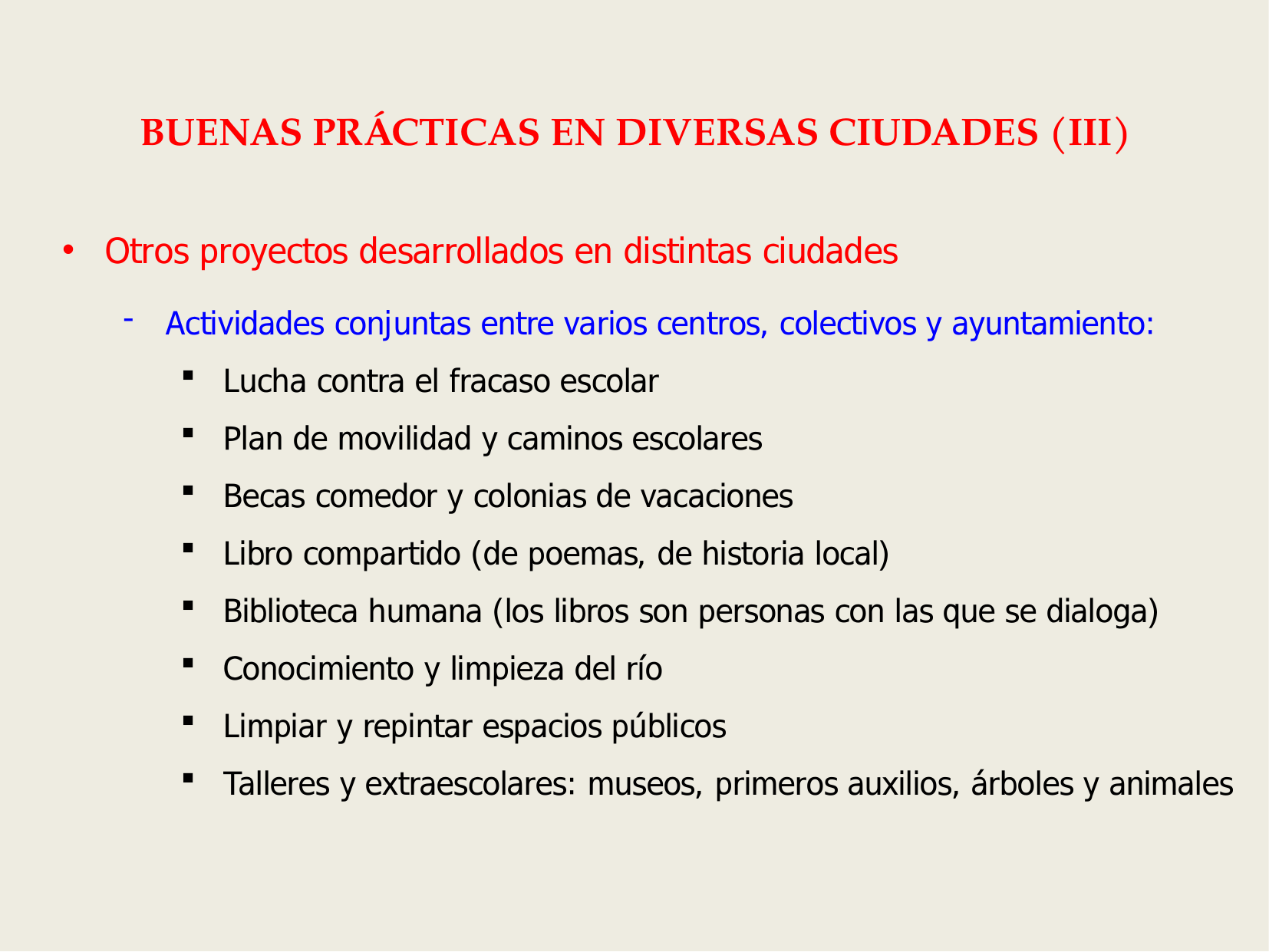

BUENAS PRÁCTICAS EN DIVERSAS CIUDADES (III)
Otros proyectos desarrollados en distintas ciudades
Actividades conjuntas entre varios centros, colectivos y ayuntamiento:
Lucha contra el fracaso escolar
Plan de movilidad y caminos escolares
Becas comedor y colonias de vacaciones
Libro compartido (de poemas, de historia local)
Biblioteca humana (los libros son personas con las que se dialoga)
Conocimiento y limpieza del río
Limpiar y repintar espacios públicos
Talleres y extraescolares: museos, primeros auxilios, árboles y animales